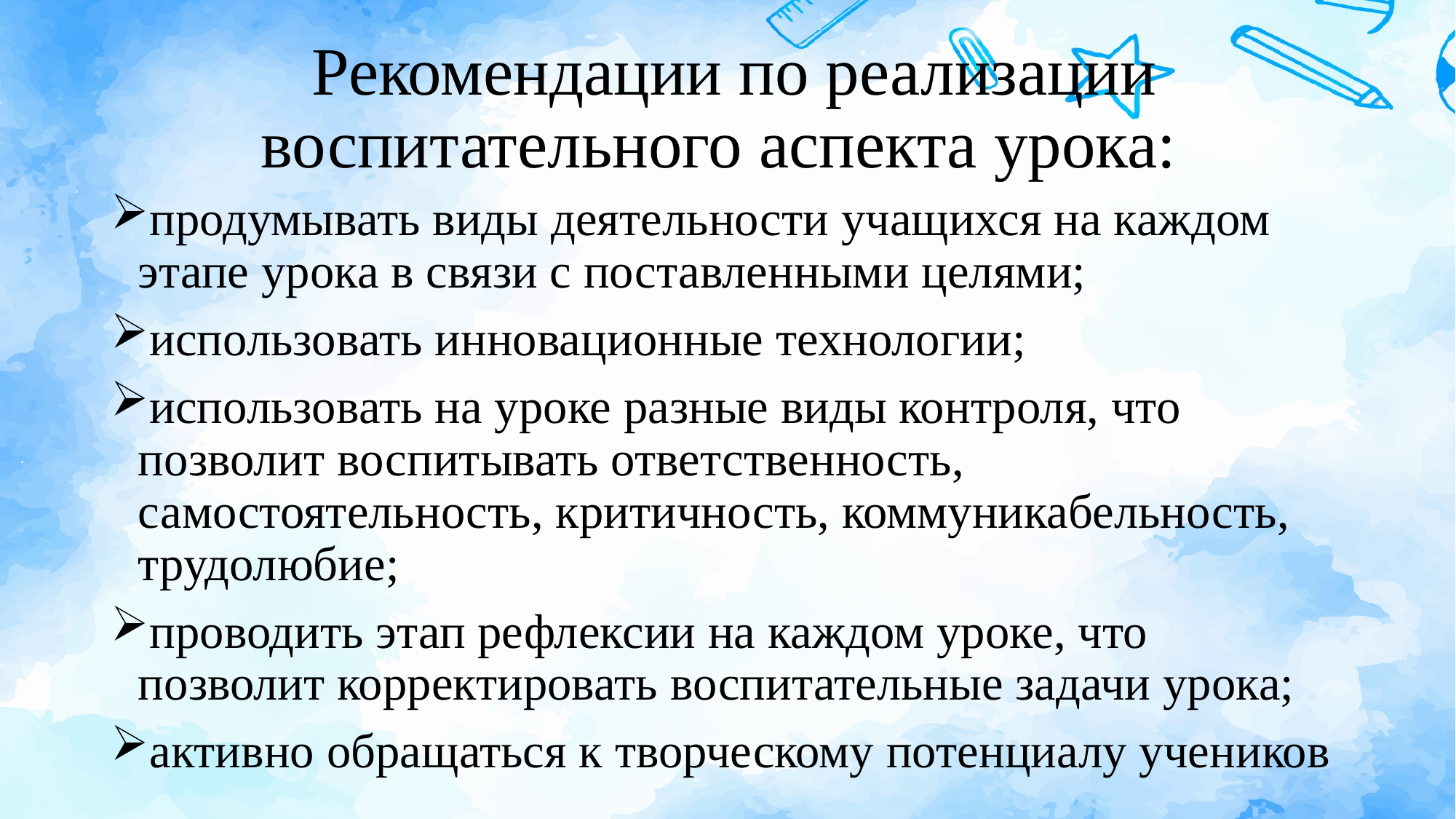

# Рекомендации по реализации воспитательного аспекта урока:
продумывать виды деятельности учащихся на каждом этапе урока в связи с поставленными целями;
использовать инновационные технологии;
использовать на уроке разные виды контроля, что позволит воспитывать ответственность, самостоятельность, критичность, коммуникабельность, трудолюбие;
проводить этап рефлексии на каждом уроке, что позволит корректировать воспитательные задачи урока;
активно обращаться к творческому потенциалу учеников